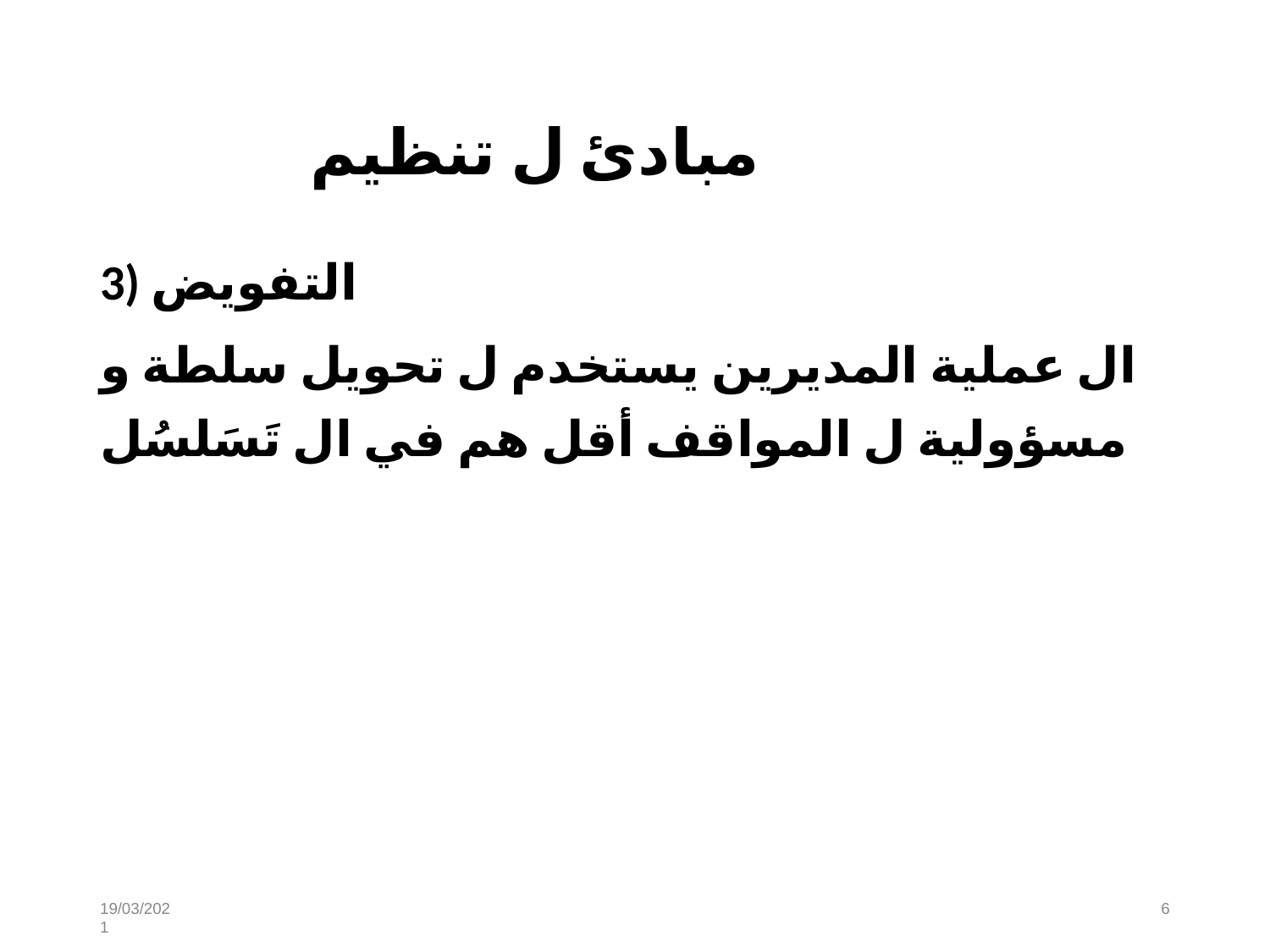

# مبادئ ل تنظيم
3) التفويض
ال عملية المديرين يستخدم ل تحويل سلطة و مسؤولية ل المواقف أقل هم في ال تَسَلسُل
19/03/2021
6